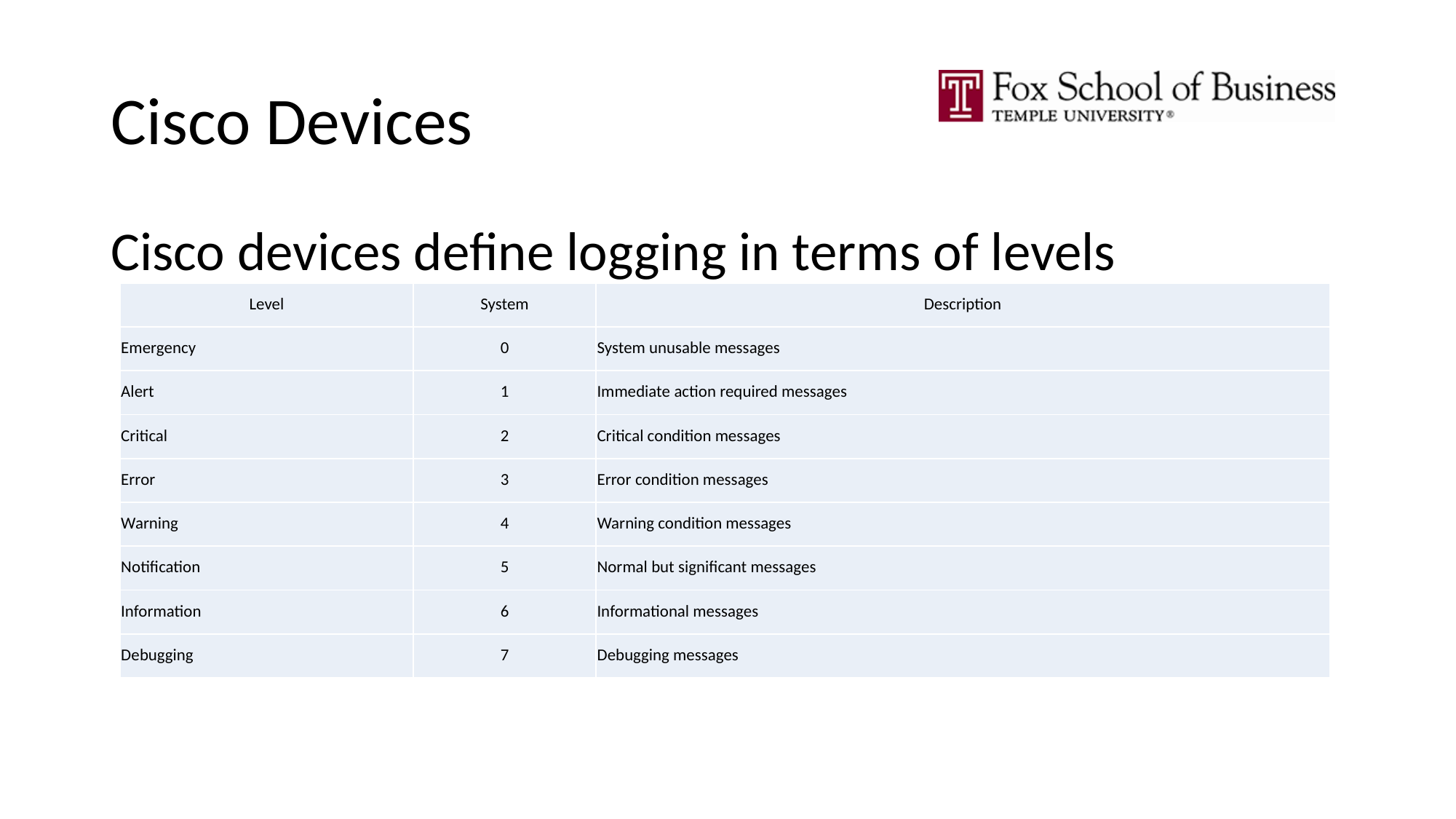

# Cisco Devices
Cisco devices define logging in terms of levels

| Level | System | Description |
| --- | --- | --- |
| Emergency | 0 | System unusable messages |
| Alert | 1 | Immediate action required messages |
| Critical | 2 | Critical condition messages |
| Error | 3 | Error condition messages |
| Warning | 4 | Warning condition messages |
| Notification | 5 | Normal but significant messages |
| Information | 6 | Informational messages |
| Debugging | 7 | Debugging messages |